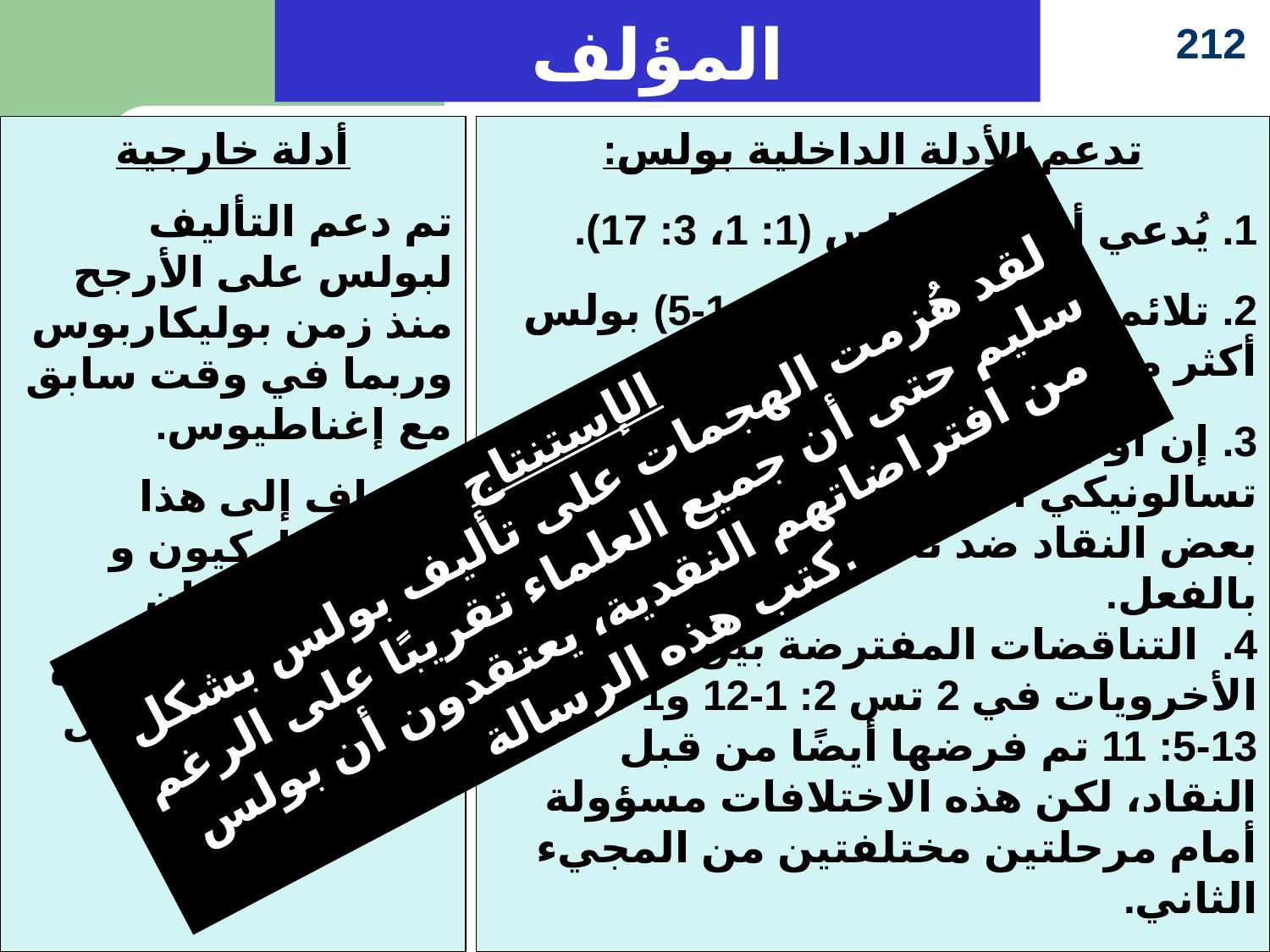

المؤلف
212
أدلة خارجية
تم دعم التأليف لبولس على الأرجح منذ زمن بوليكاربوس وربما في وقت سابق مع إغناطيوس.
ويُضاف إلى هذا قانون ماركيون و قانون موريتان.
بالإضافة إلى شهادة آباء الكنيسة الأوائل والنسخ القديمة.
تدعم الأدلة الداخلية بولس:

1. يُدعي أنه من بولس (1: 1، 3: 17).

2. تلائم النهاية المبكرة (3: 1-5) بولس أكثر من مقلد واعٍ.

3. إن أوجه التشابه مع رسالة تسالونيكي الأولى التي إستشهد بها بعض النقاد ضد تأليف بولس تدعمها بالفعل.
4.  التناقضات المفترضة بين الأخرويات في 2 تس 2: 1-12 و1 تس 4: 13-5: 11 تم فرضها أيضًا من قبل النقاد، لكن هذه الاختلافات مسؤولة أمام مرحلتين مختلفتين من المجيء الثاني.
الإستنتاج
لقد هُزمت الهجمات على تأليف بولس بشكل سليم حتى أن جميع العلماء تقريبًا على الرغم من افتراضاتهم النقدية، يعتقدون أن بولس كتب هذه الرسالة.